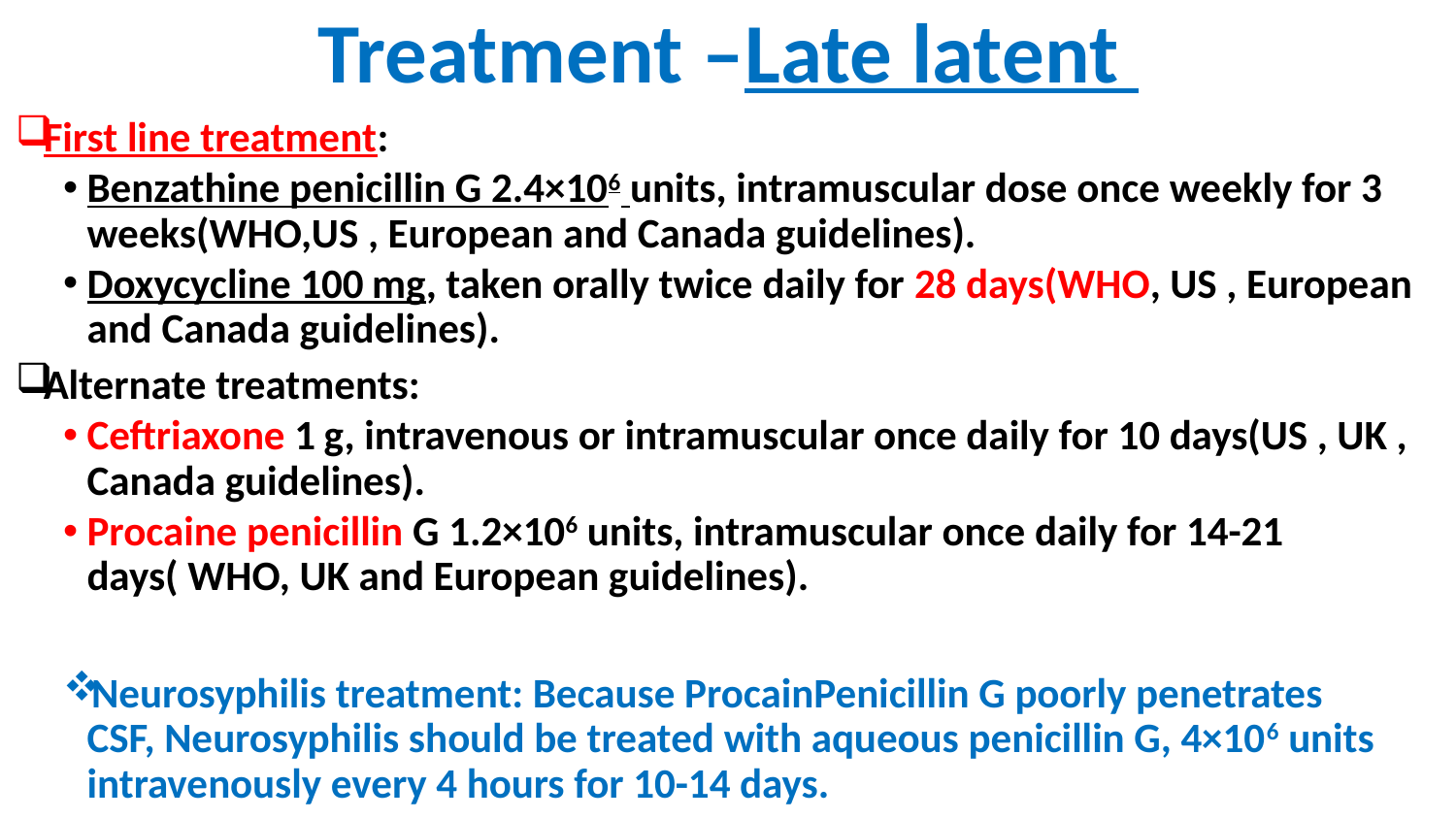

# Treatment –Late latent
First line treatment:
Benzathine penicillin G 2.4×106 units, intramuscular dose once weekly for 3 weeks(WHO,US , European and Canada guidelines).
Doxycycline 100 mg, taken orally twice daily for 28 days(WHO, US , European and Canada guidelines).
Alternate treatments:
Ceftriaxone 1 g, intravenous or intramuscular once daily for 10 days(US , UK , Canada guidelines).
Procaine penicillin G 1.2×106 units, intramuscular once daily for 14-21 days( WHO, UK and European guidelines).

Neurosyphilis treatment: Because ProcainPenicillin G poorly penetrates CSF, Neurosyphilis should be treated with aqueous penicillin G, 4×106 units intravenously every 4 hours for 10-14 days.